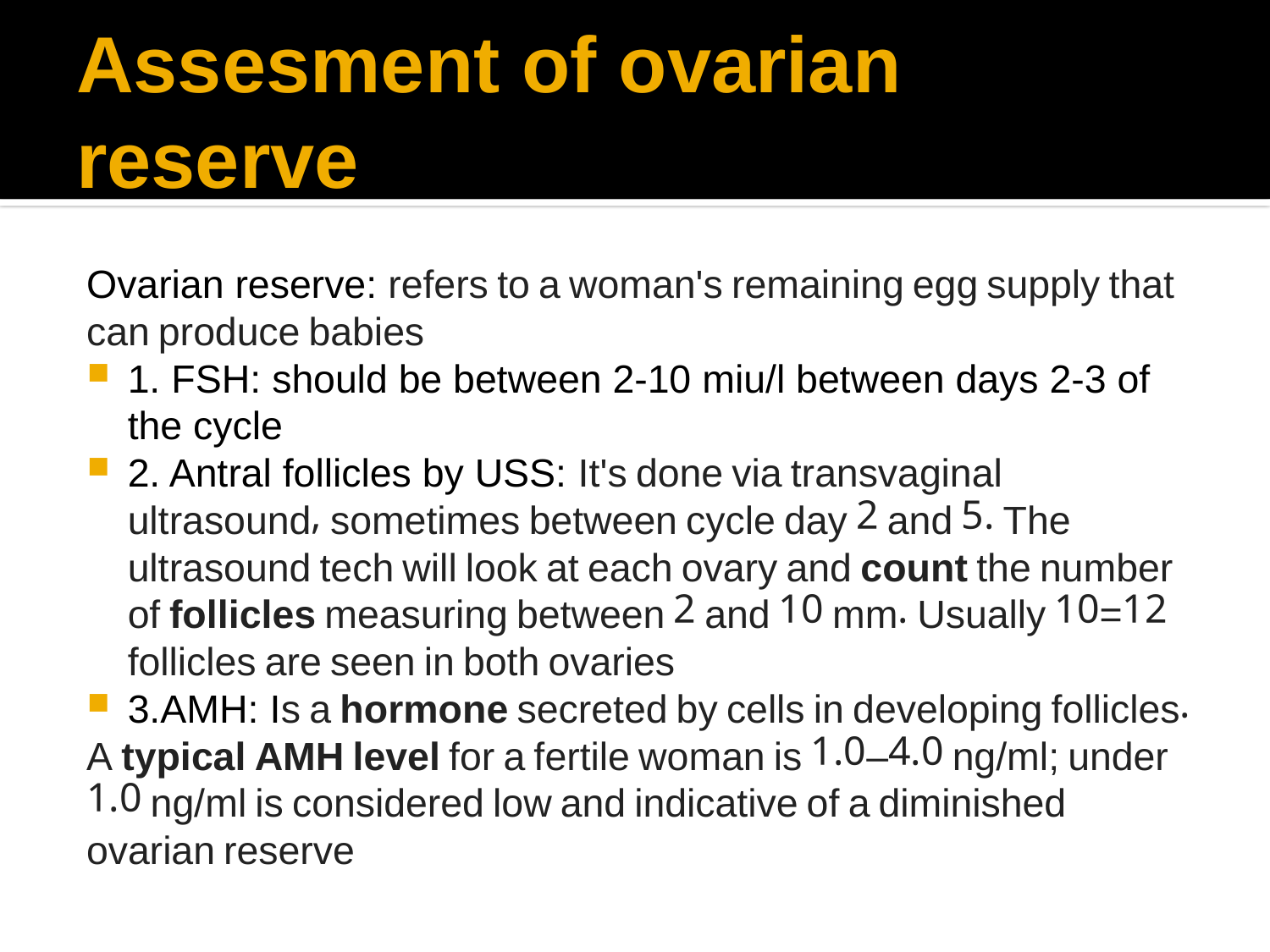

# Assesment of ovarian reserve
Ovarian reserve: refers to a woman's remaining egg supply that can produce babies
1. FSH: should be between 2-10 miu/l between days 2-3 of the cycle
2. Antral follicles by USS: It's done via transvaginal ultrasound, sometimes between cycle day 2 and 5. The ultrasound tech will look at each ovary and count the number of follicles measuring between 2 and 10 mm. Usually 10=12 follicles are seen in both ovaries
3.AMH: Is a hormone secreted by cells in developing follicles.
A typical AMH level for a fertile woman is 1.0–4.0 ng/ml; under 1.0 ng/ml is considered low and indicative of a diminished ovarian reserve